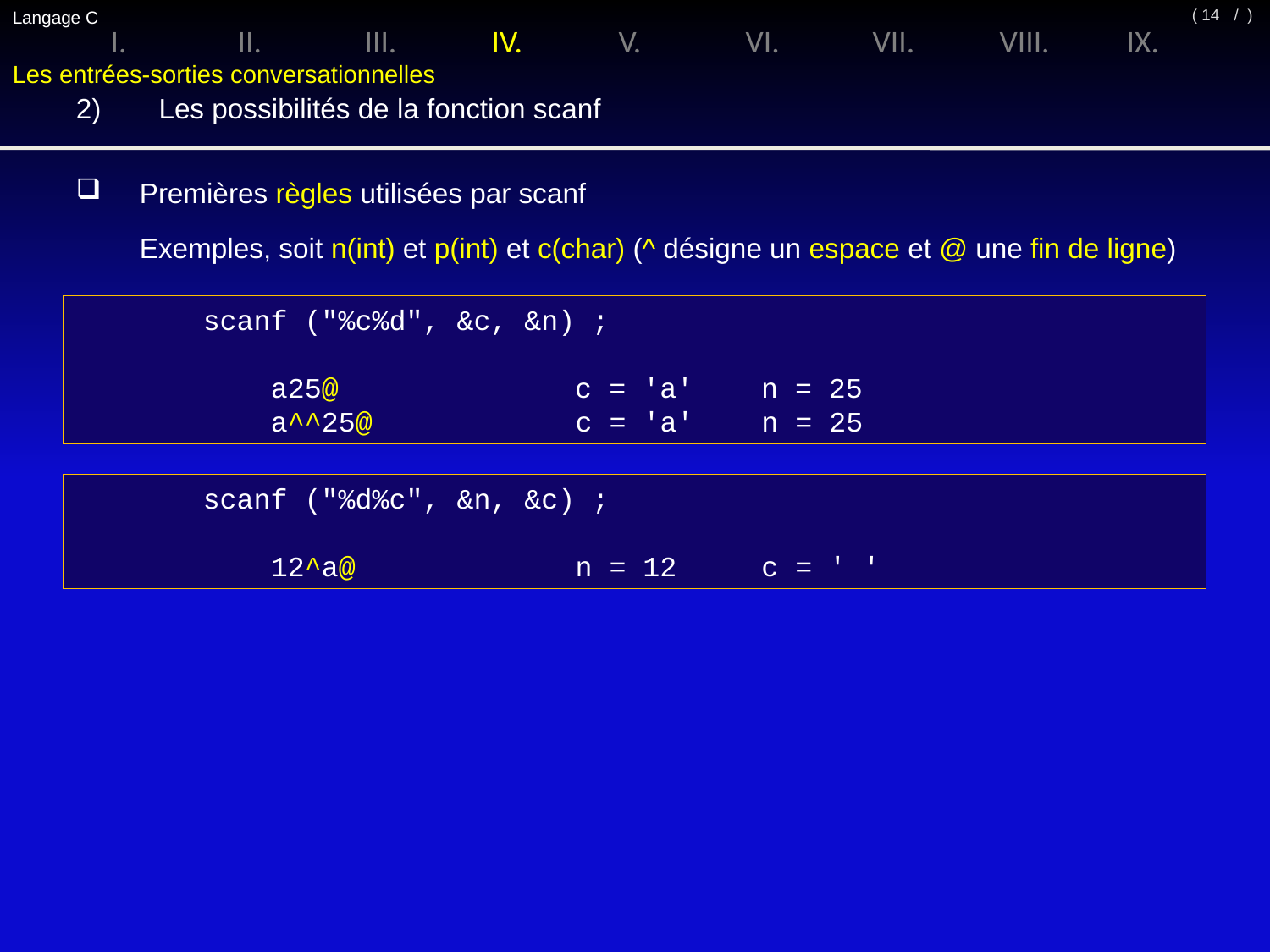

Langage C
/  )
( 14
I.	II.	III.	IV.	V.	VI.	VII.	VIII.	IX.
Les entrées-sorties conversationnelles
2)	 Les possibilités de la fonction scanf
Premières règles utilisées par scanf
	Exemples, soit n(int) et p(int) et c(char) (^ désigne un espace et @ une fin de ligne)
scanf ("%c%d", &c, &n) ;

    a25@              c = 'a'    n = 25
    a^^25@            c = 'a'    n = 25
scanf ("%d%c", &n, &c) ;

    12^a@             n = 12     c = ' '